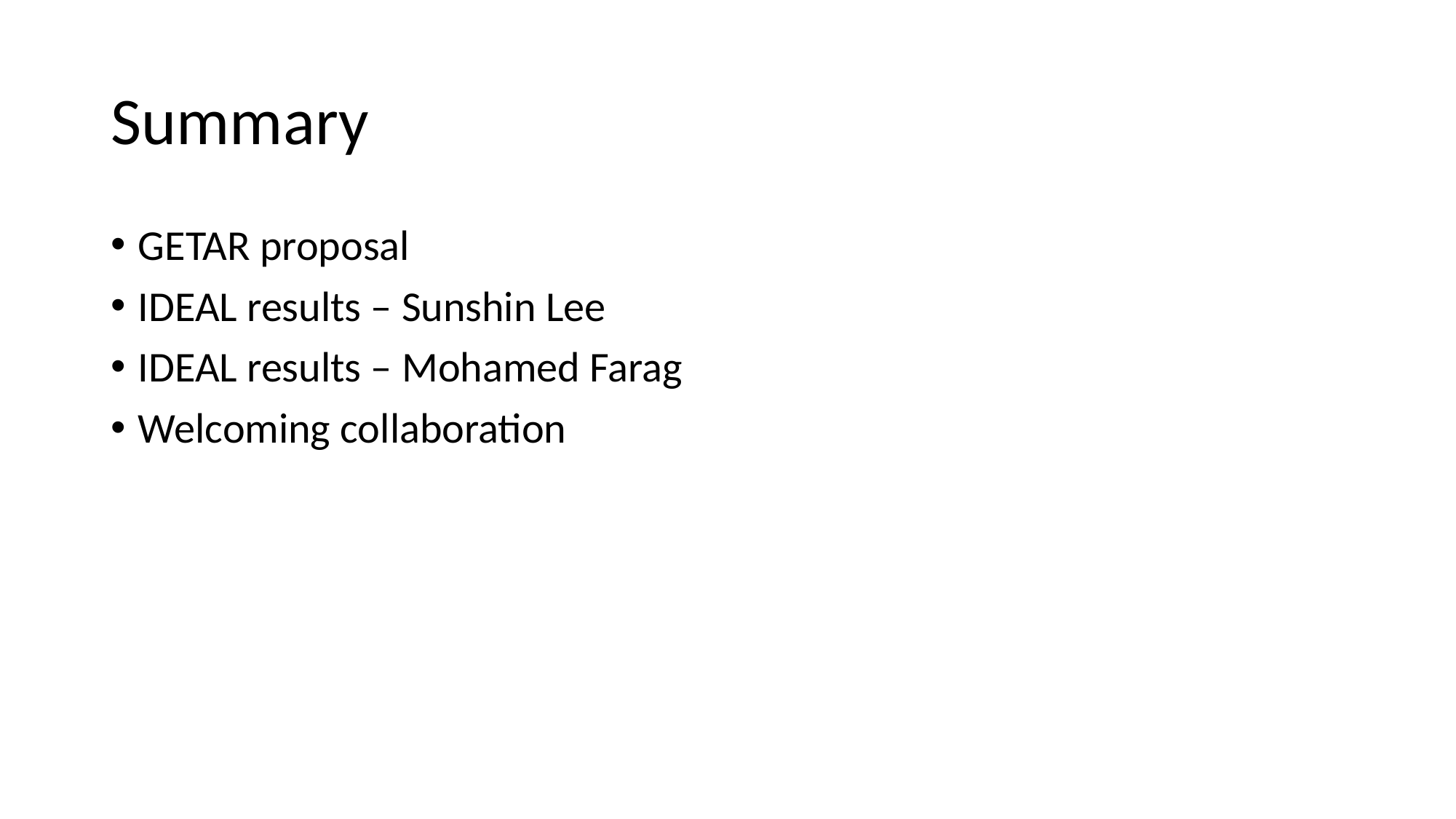

# Summary
GETAR proposal
IDEAL results – Sunshin Lee
IDEAL results – Mohamed Farag
Welcoming collaboration